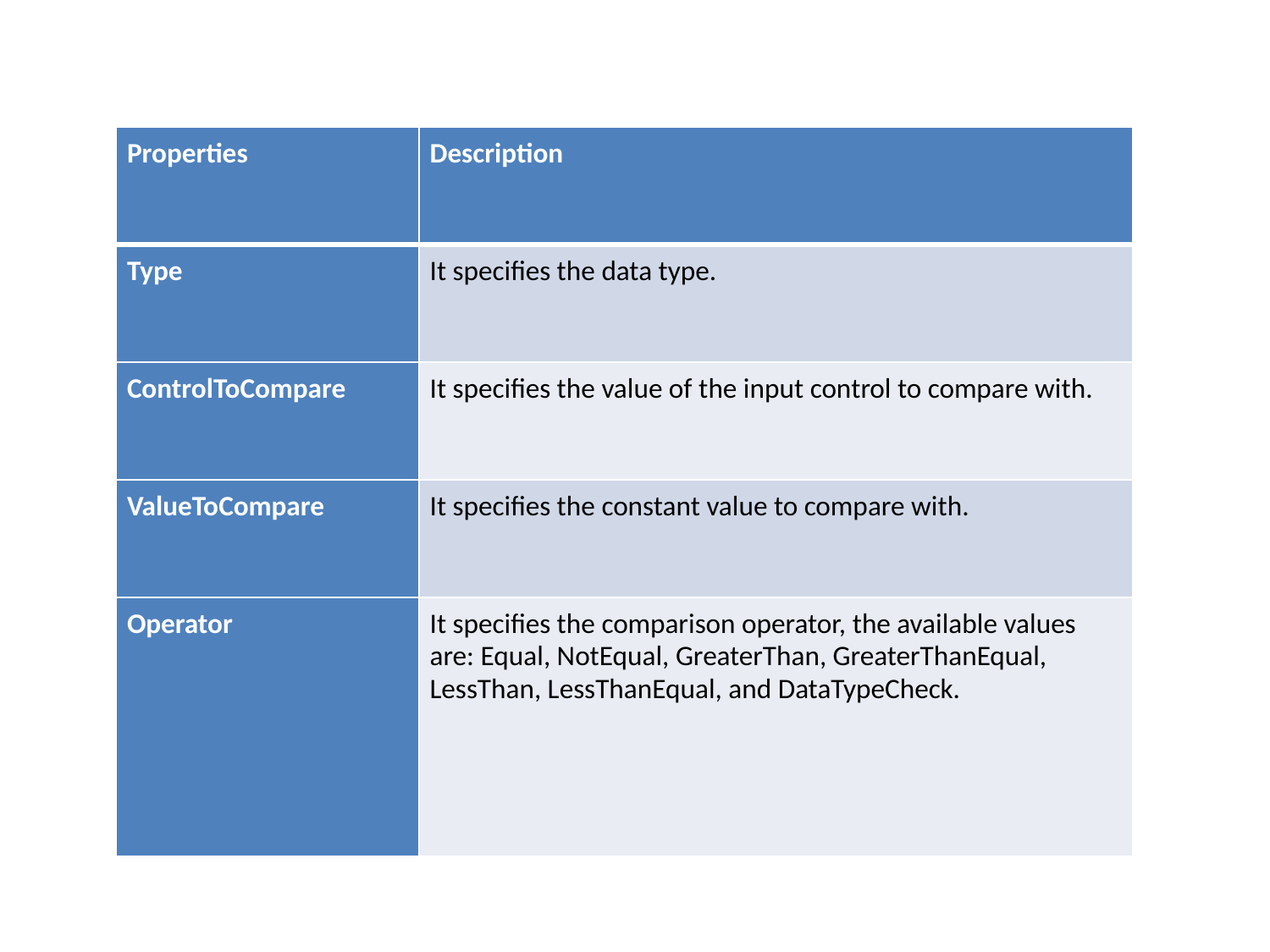

#
| Properties | Description |
| --- | --- |
| Type | It specifies the data type. |
| ControlToCompare | It specifies the value of the input control to compare with. |
| ValueToCompare | It specifies the constant value to compare with. |
| Operator | It specifies the comparison operator, the available values are: Equal, NotEqual, GreaterThan, GreaterThanEqual, LessThan, LessThanEqual, and DataTypeCheck. |